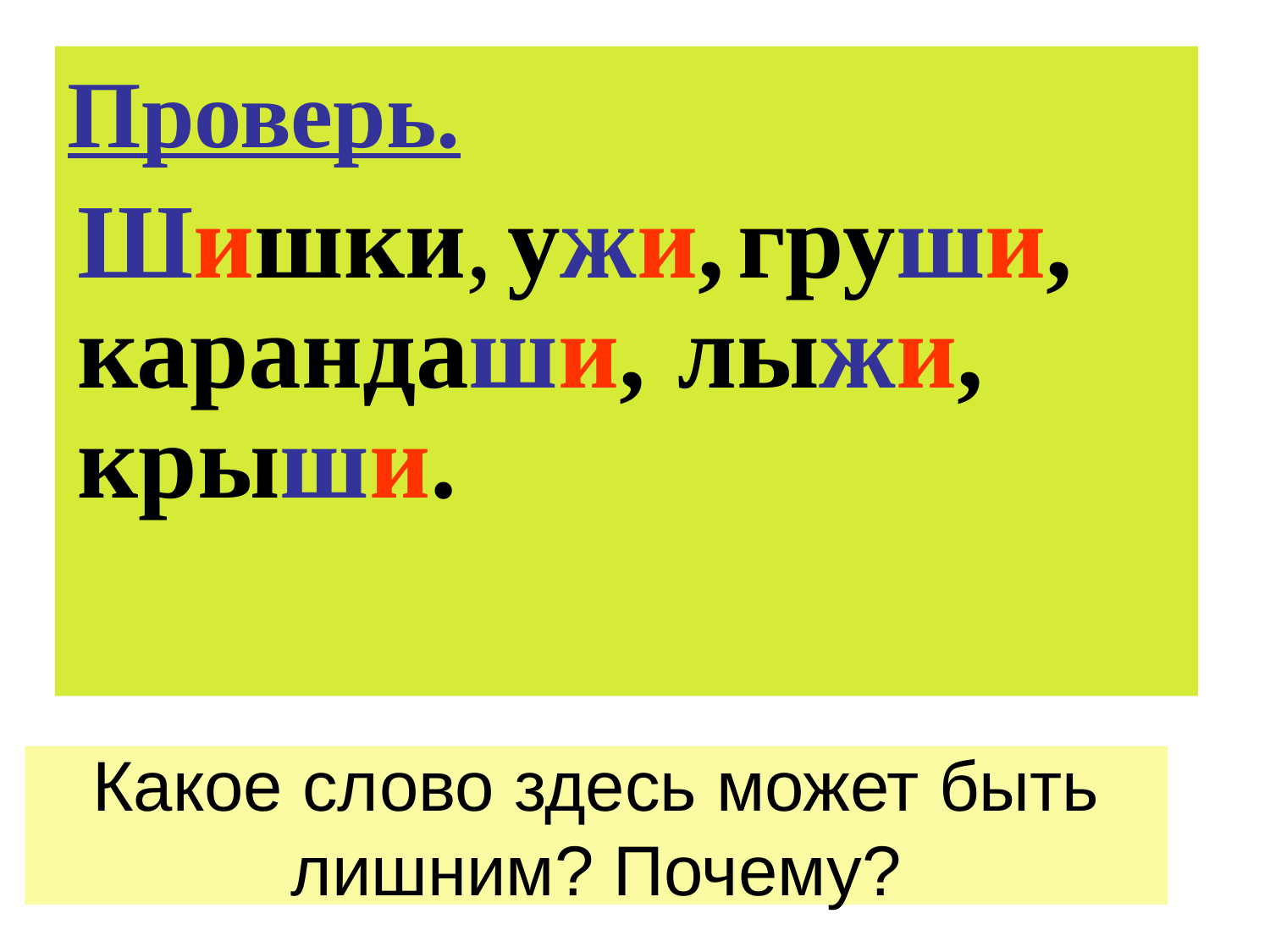

Проверь.
Шишки,
ужи,
груши,
карандаши,
лыжи,
крыши.
# Какое слово здесь может быть лишним? Почему?